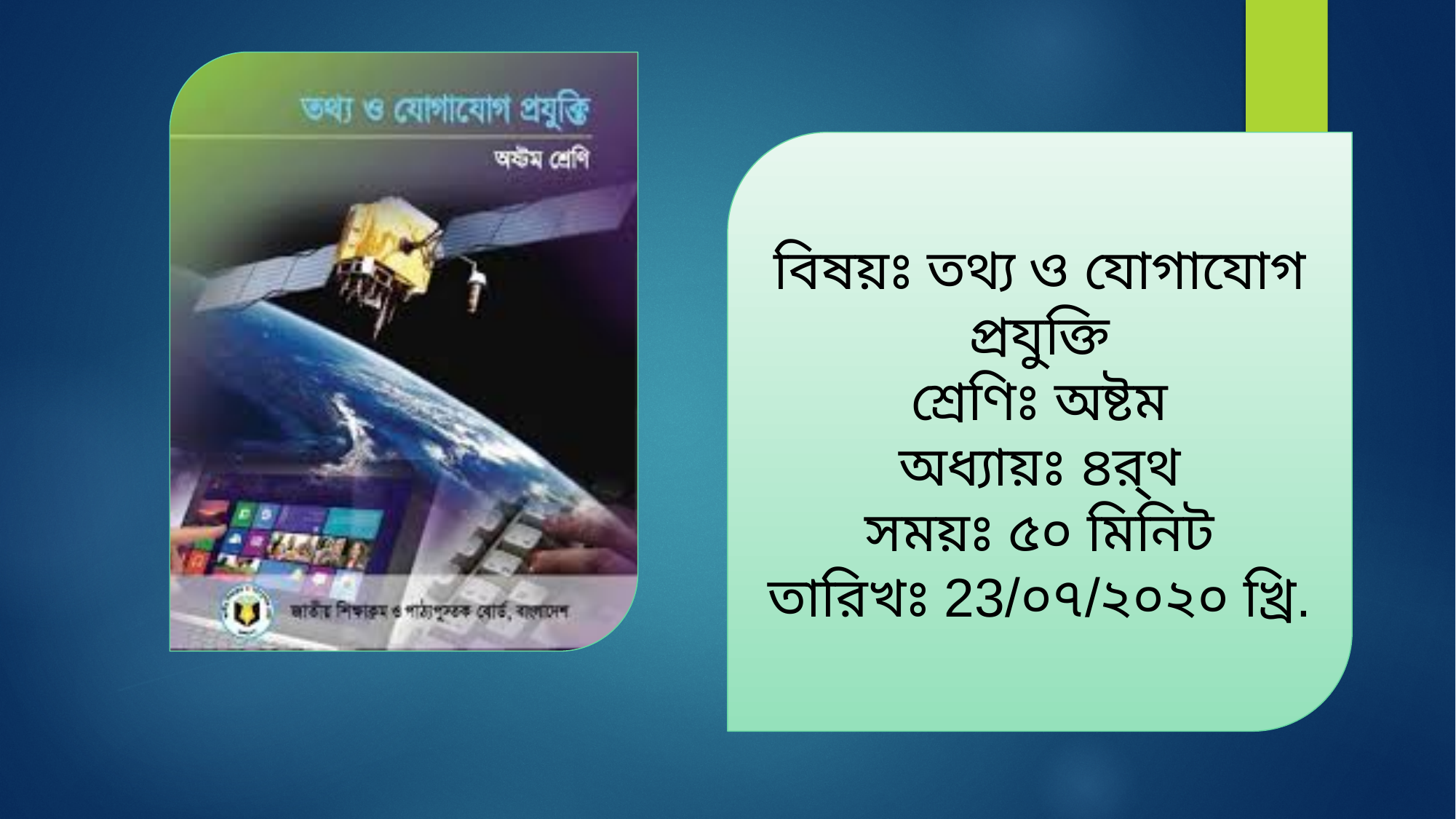

বিষয়ঃ তথ্য ও যোগাযোগ প্রযুক্তি
শ্রেণিঃ অষ্টম
অধ্যায়ঃ ৪র্থ
সময়ঃ ৫০ মিনিট
তারিখঃ 23/০৭/২০২০ খ্রি.